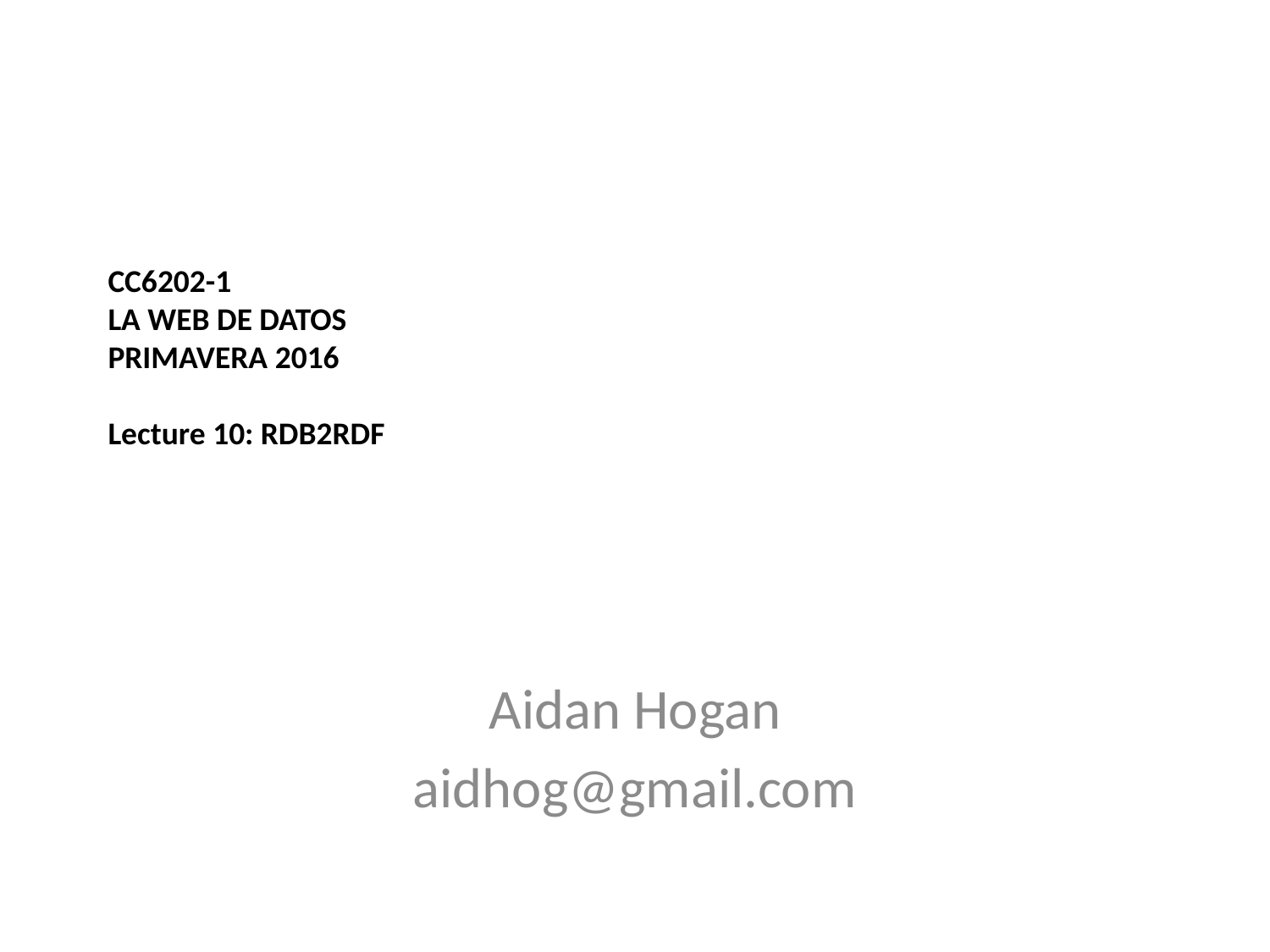

# CC6202-1 La Web de Datos Primavera 2016 Lecture 10: RDB2RDF
Aidan Hogan
aidhog@gmail.com